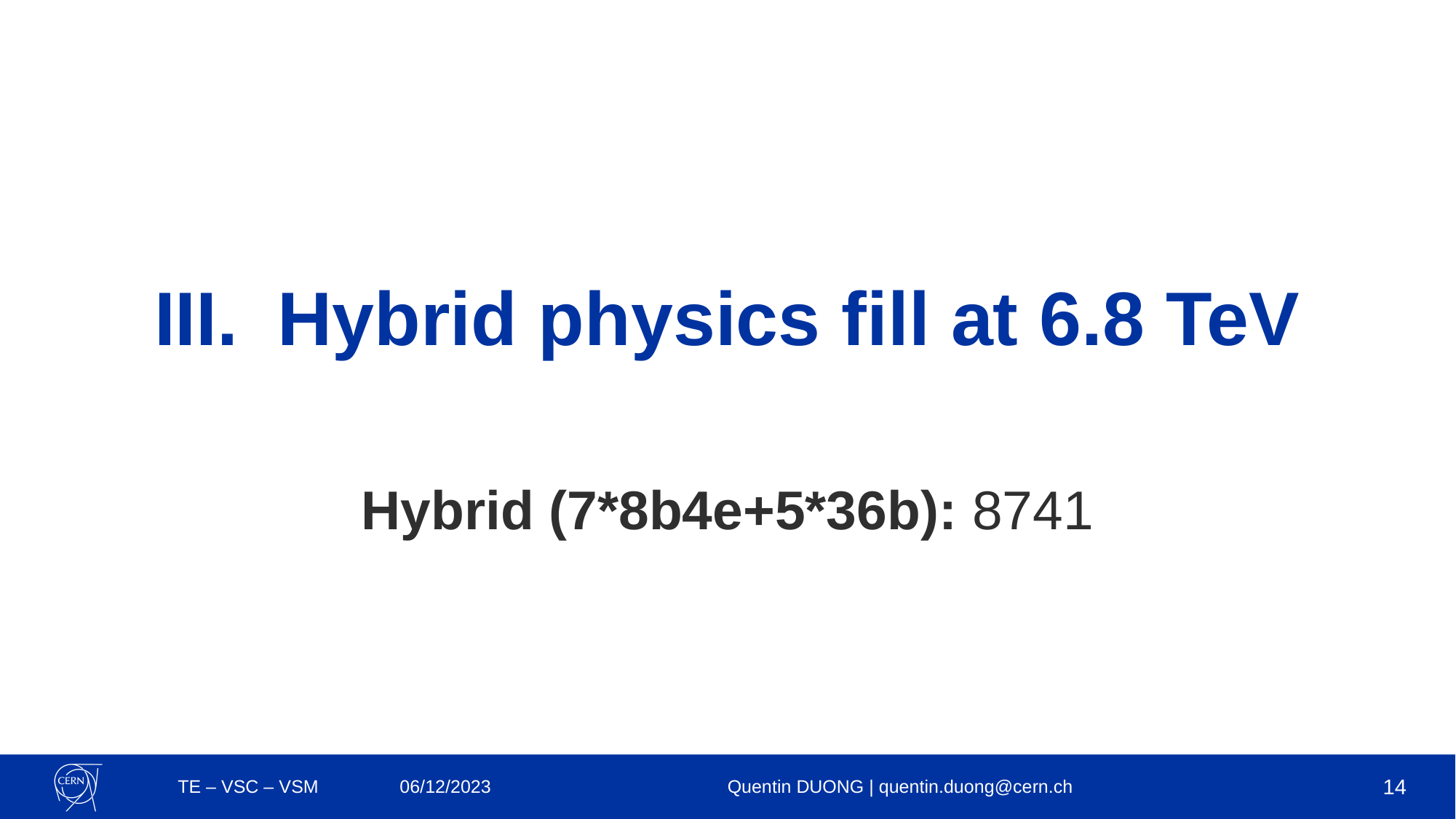

# Hybrid physics fill at 6.8 TeV
Hybrid (7*8b4e+5*36b): 8741

06/12/2023
TE – VSC – VSM
Quentin DUONG | quentin.duong@cern.ch
14